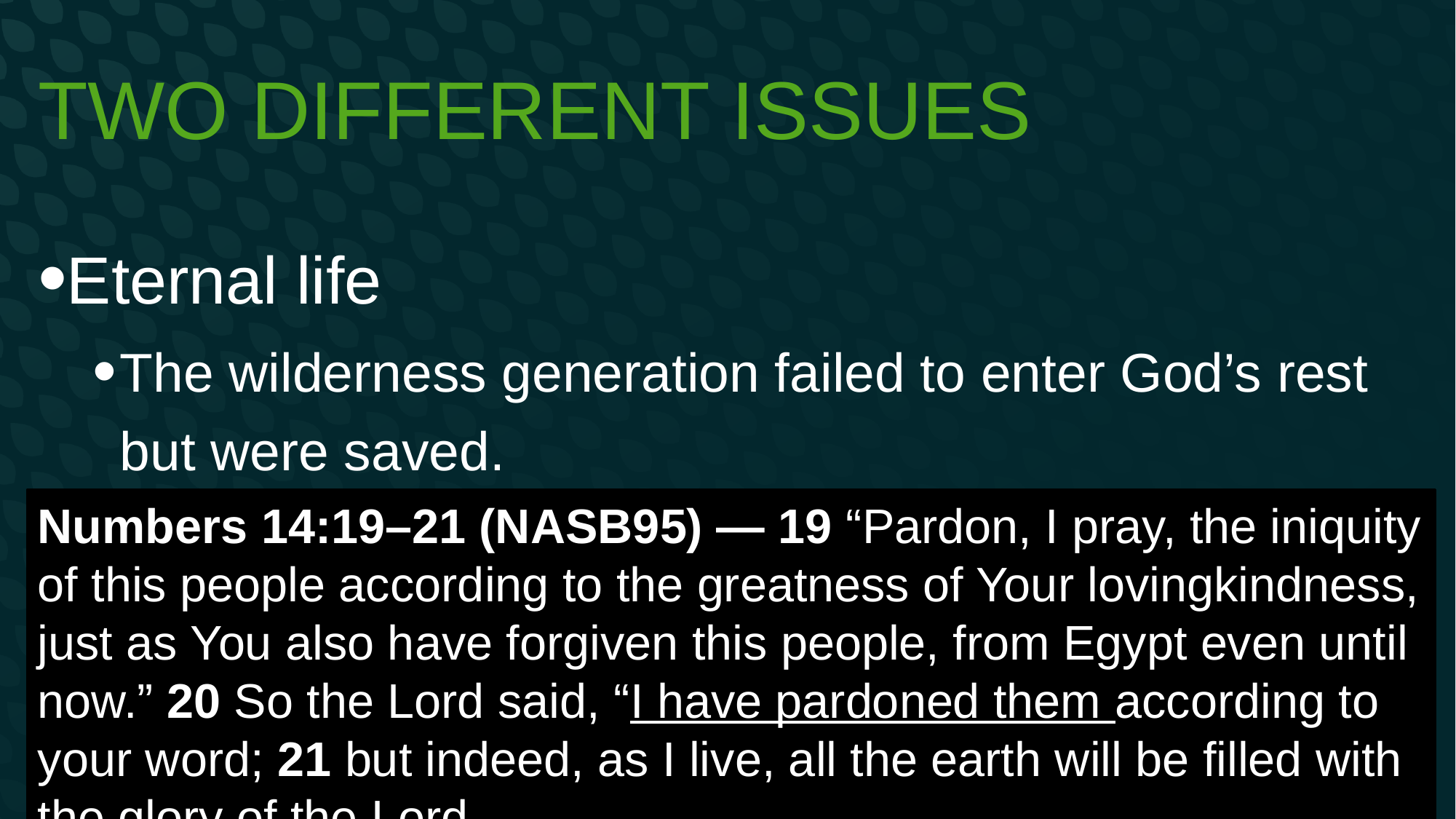

# Two different issues
Eternal life
The wilderness generation failed to enter God’s rest but were saved.
Numbers 14:19–21 (NASB95) — 19 “Pardon, I pray, the iniquity of this people according to the greatness of Your lovingkindness, just as You also have forgiven this people, from Egypt even until now.” 20 So the Lord said, “I have pardoned them according to your word; 21 but indeed, as I live, all the earth will be filled with the glory of the Lord.